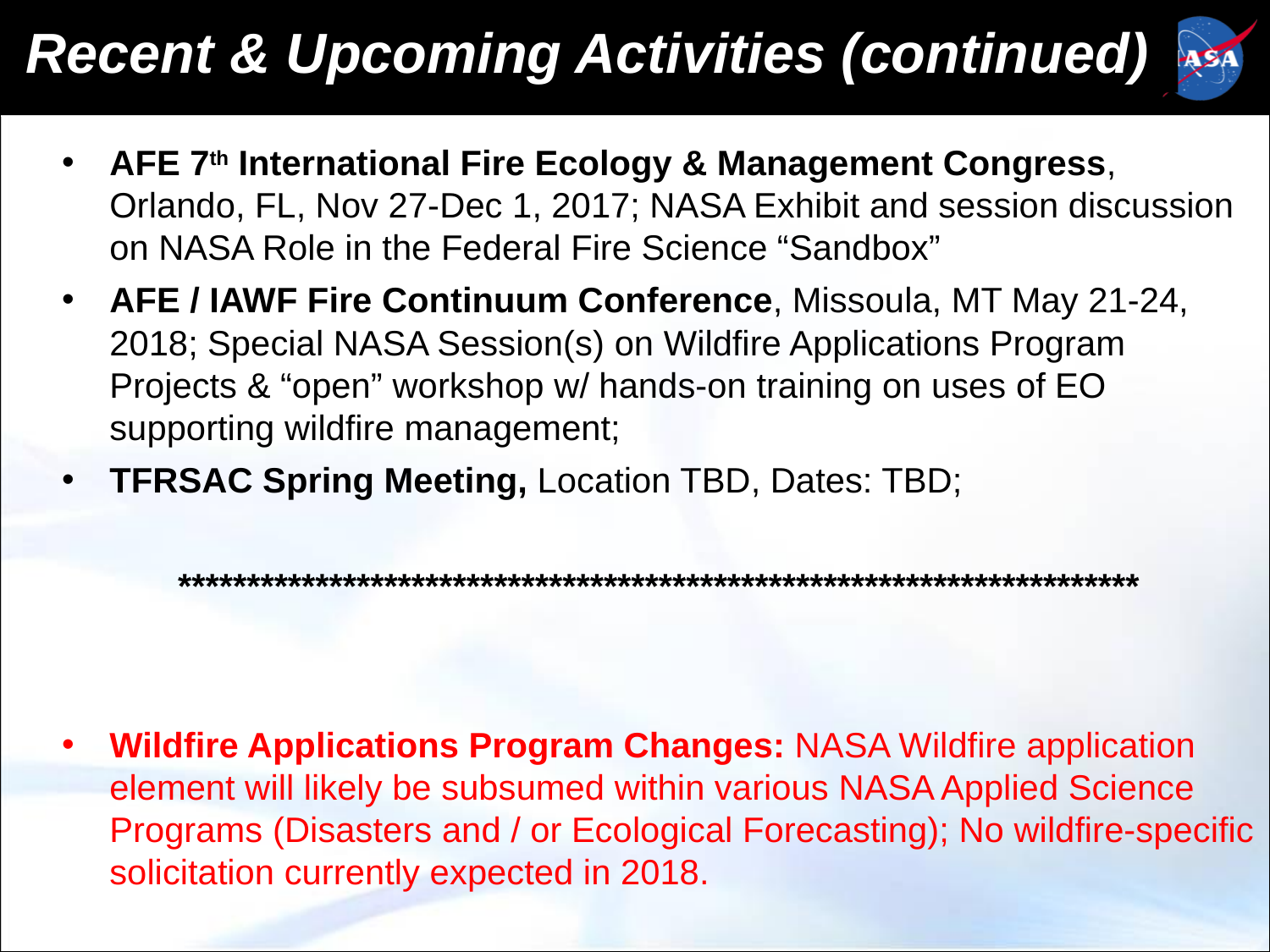

Recent & Upcoming Activities (continued)
AFE 7th International Fire Ecology & Management Congress, Orlando, FL, Nov 27-Dec 1, 2017; NASA Exhibit and session discussion on NASA Role in the Federal Fire Science “Sandbox”
AFE / IAWF Fire Continuum Conference, Missoula, MT May 21-24, 2018; Special NASA Session(s) on Wildfire Applications Program Projects & “open” workshop w/ hands-on training on uses of EO supporting wildfire management;
TFRSAC Spring Meeting, Location TBD, Dates: TBD;

**********************************************************************

Wildfire Applications Program Changes: NASA Wildfire application element will likely be subsumed within various NASA Applied Science Programs (Disasters and / or Ecological Forecasting); No wildfire-specific solicitation currently expected in 2018.